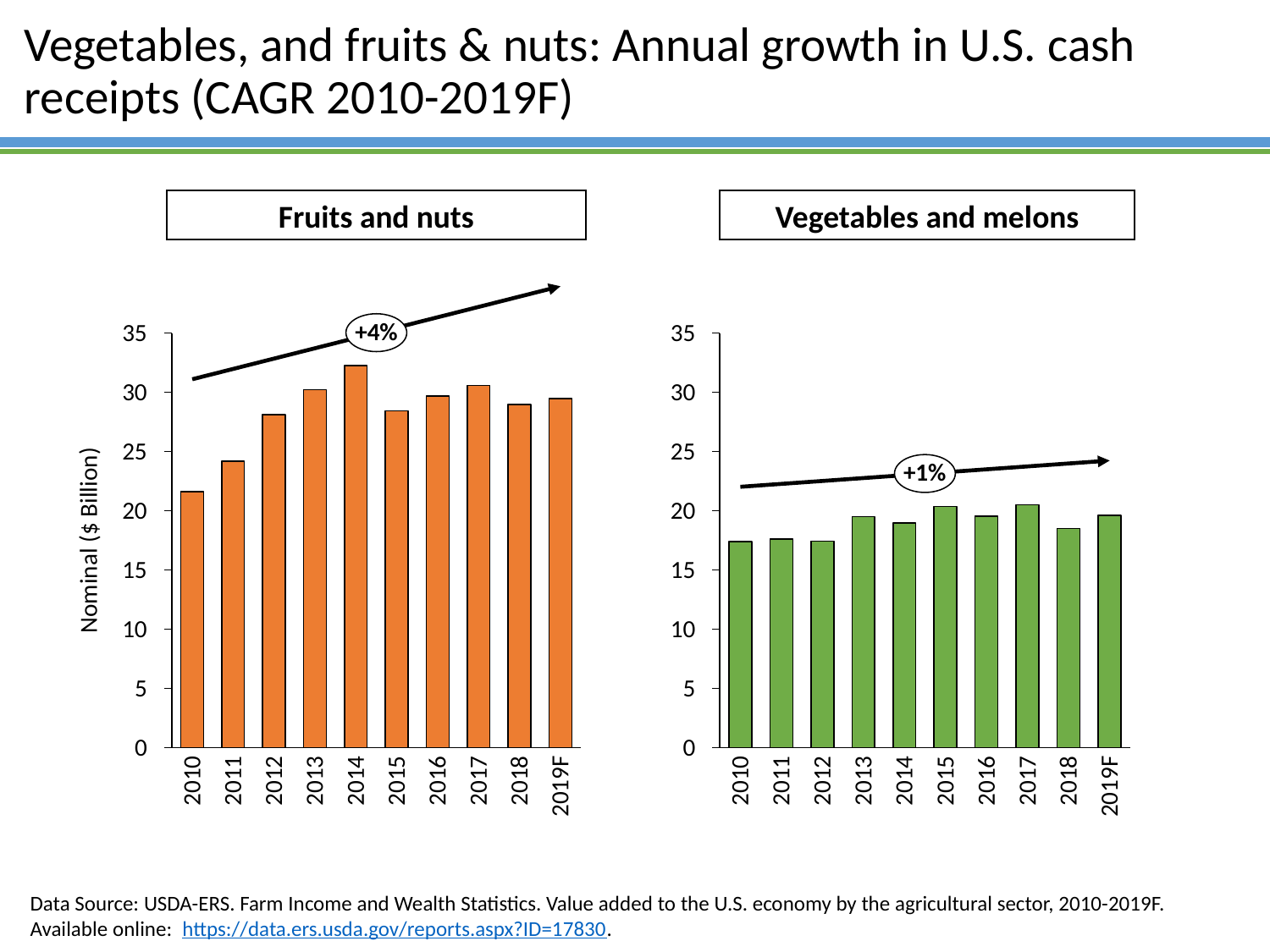

# Vegetables, and fruits & nuts: Annual growth in U.S. cash receipts (CAGR 2010-2019F)
Fruits and nuts
Vegetables and melons
+4%
35
35

### Chart

| Category |  |
|---|---|

### Chart

| Category |  |
|---|---|
30
30
25
25
Nominal ($ Billion)
+1%
20
20
15
15
10
10
5
5
0
0
2010
2011
2012
2013
2014
2015
2016
2017
2018
2019F
2010
2011
2012
2013
2014
2015
2016
2017
2018
2019F
Data Source: USDA-ERS. Farm Income and Wealth Statistics. Value added to the U.S. economy by the agricultural sector, 2010-2019F.
Available online:  https://data.ers.usda.gov/reports.aspx?ID=17830.